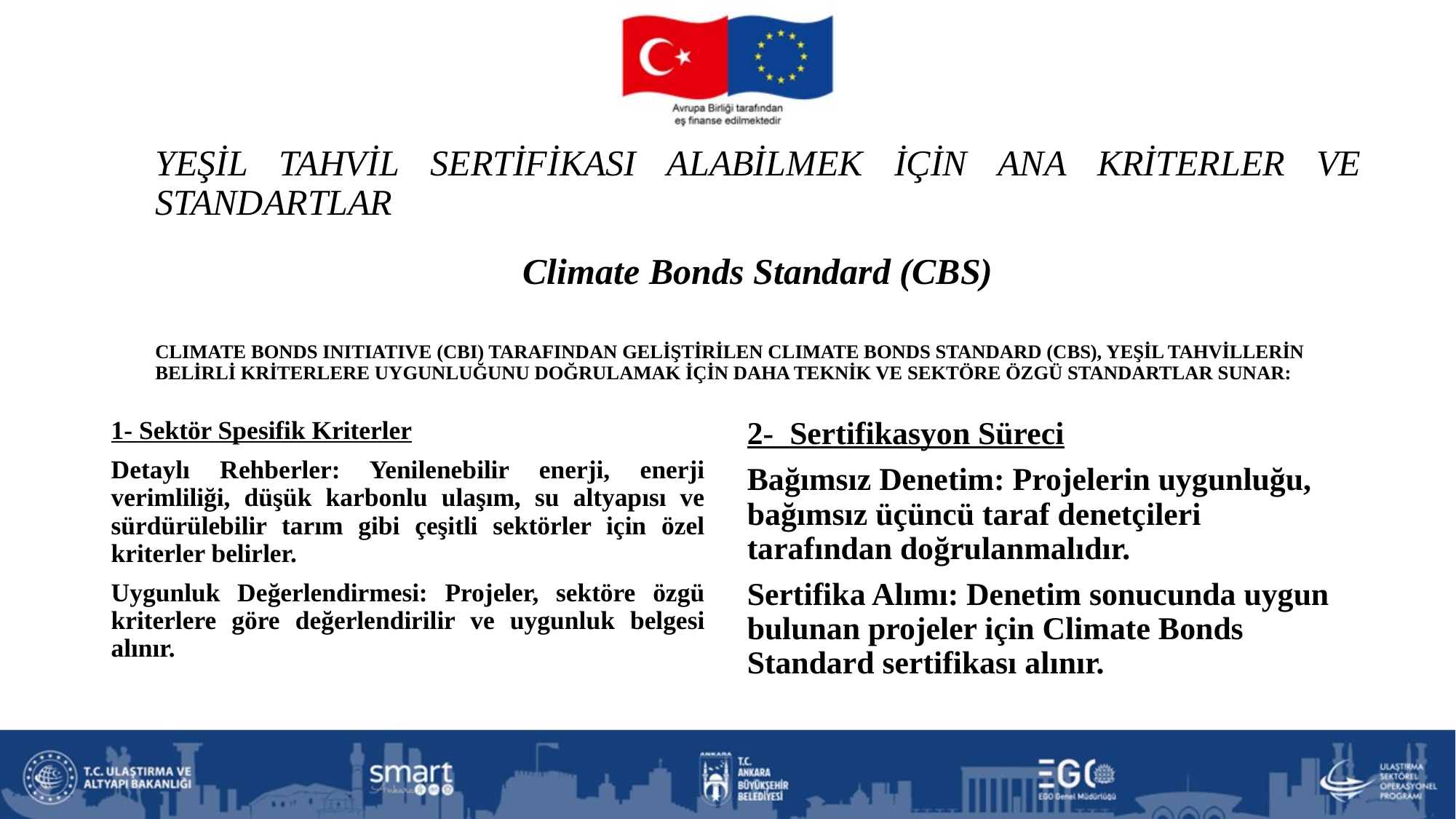

# YEŞİL TAHVİL SERTİFİKASI ALABİLMEK İÇİN ANA KRİTERLER VE STANDARTLAR
Climate Bonds Standard (CBS)
CLIMATE BONDS INITIATIVE (CBI) TARAFINDAN GELİŞTİRİLEN CLIMATE BONDS STANDARD (CBS), YEŞİL TAHVİLLERİN BELİRLİ KRİTERLERE UYGUNLUĞUNU DOĞRULAMAK İÇİN DAHA TEKNİK VE SEKTÖRE ÖZGÜ STANDARTLAR SUNAR:
1- Sektör Spesifik Kriterler
Detaylı Rehberler: Yenilenebilir enerji, enerji verimliliği, düşük karbonlu ulaşım, su altyapısı ve sürdürülebilir tarım gibi çeşitli sektörler için özel kriterler belirler.
Uygunluk Değerlendirmesi: Projeler, sektöre özgü kriterlere göre değerlendirilir ve uygunluk belgesi alınır.

2-  Sertifikasyon Süreci
Bağımsız Denetim: Projelerin uygunluğu, bağımsız üçüncü taraf denetçileri tarafından doğrulanmalıdır.
Sertifika Alımı: Denetim sonucunda uygun bulunan projeler için Climate Bonds Standard sertifikası alınır.